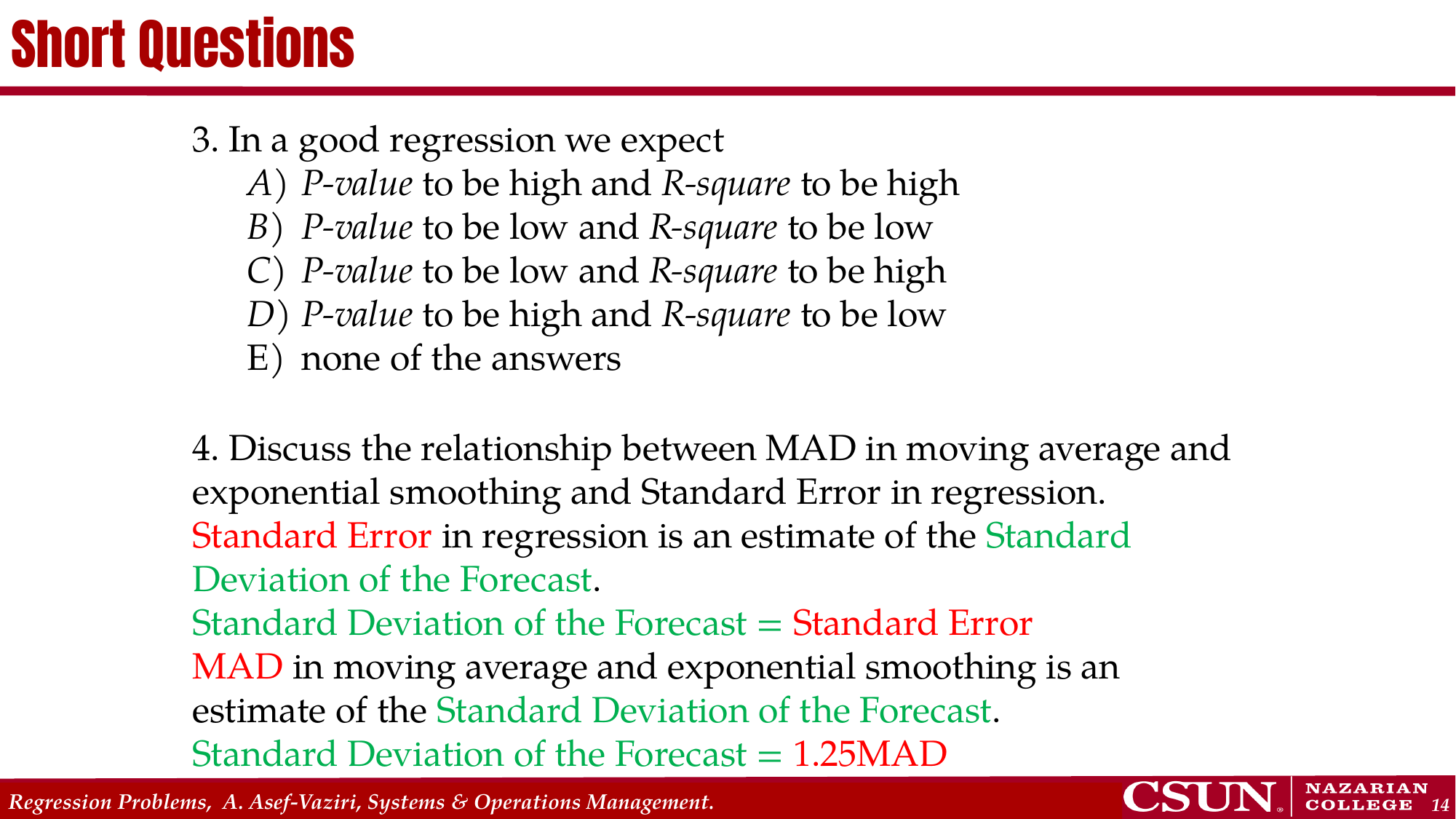

# Short Questions
3. In a good regression we expect
P-value to be high and R-square to be high
P-value to be low and R-square to be low
P-value to be low and R-square to be high
P-value to be high and R-square to be low
none of the answers
4. Discuss the relationship between MAD in moving average and exponential smoothing and Standard Error in regression.
Standard Error in regression is an estimate of the Standard Deviation of the Forecast.
Standard Deviation of the Forecast = Standard Error
MAD in moving average and exponential smoothing is an estimate of the Standard Deviation of the Forecast.
Standard Deviation of the Forecast = 1.25MAD